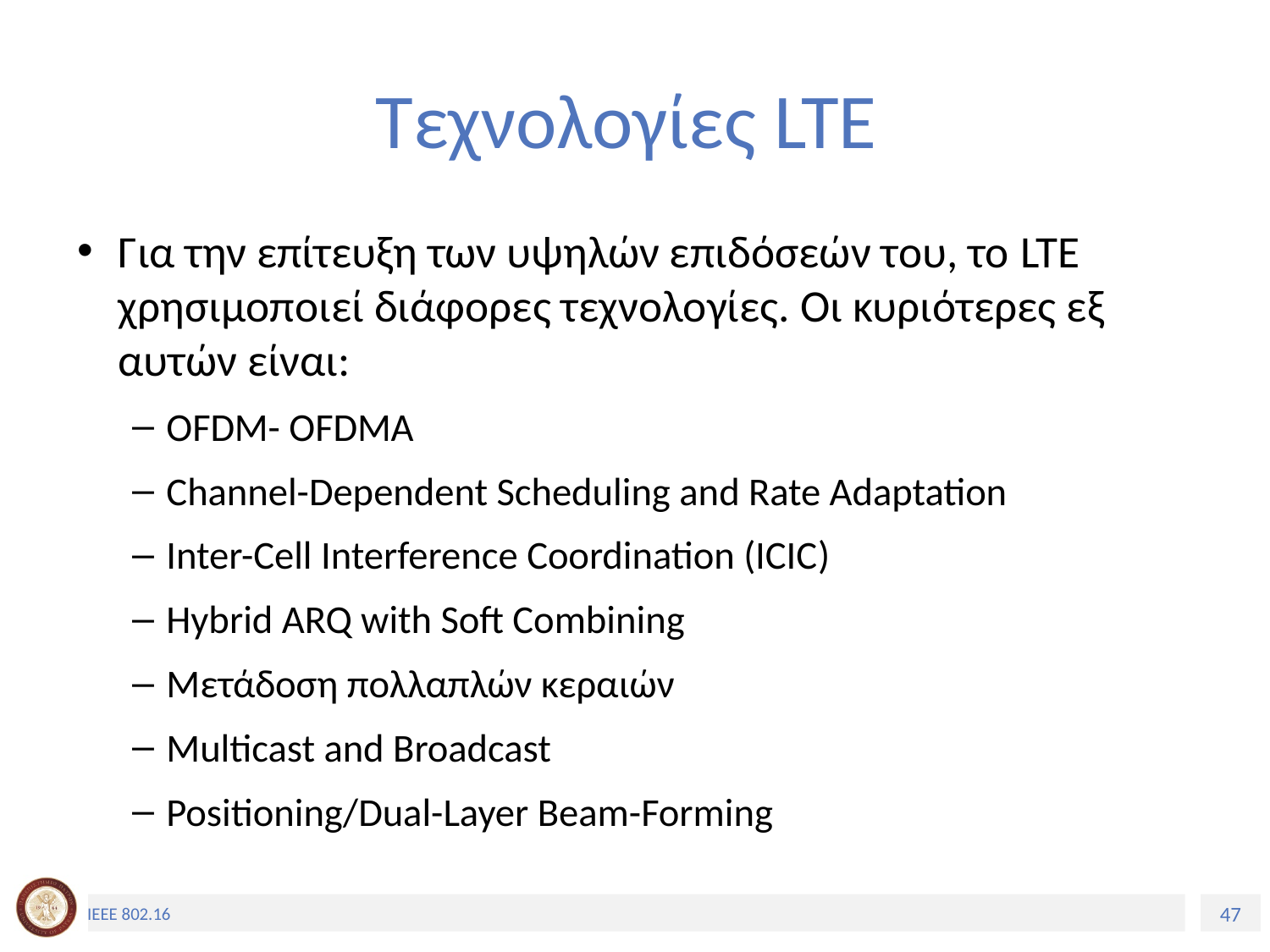

# Τεχνολογίες LTE
Για την επίτευξη των υψηλών επιδόσεών του, το LTE χρησιμοποιεί διάφορες τεχνολογίες. Οι κυριότερες εξ αυτών είναι:
OFDM- OFDMA
Channel-Dependent Scheduling and Rate Adaptation
Inter-Cell Interference Coordination (ICIC)
Hybrid ARQ with Soft Combining
Μετάδοση πολλαπλών κεραιών
Multicast and Broadcast
Positioning/Dual-Layer Beam-Forming